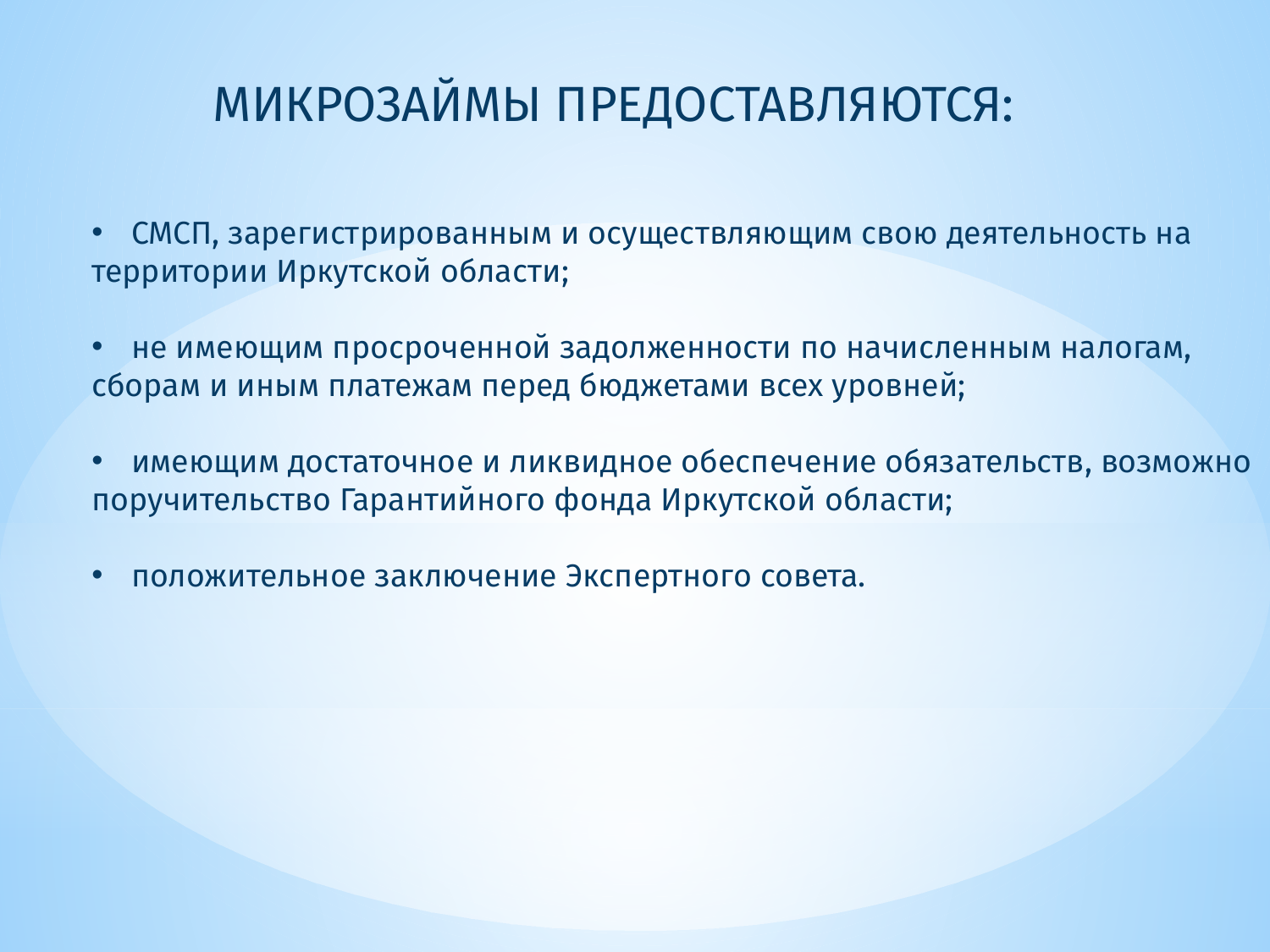

МИКРОЗАЙМЫ ПРЕДОСТАВЛЯЮТСЯ:
СМСП, зарегистрированным и осуществляющим свою деятельность на
территории Иркутской области;

не имеющим просроченной задолженности по начисленным налогам,
сборам и иным платежам перед бюджетами всех уровней;

имеющим достаточное и ликвидное обеспечение обязательств, возможно
поручительство Гарантийного фонда Иркутской области;

положительное заключение Экспертного совета.